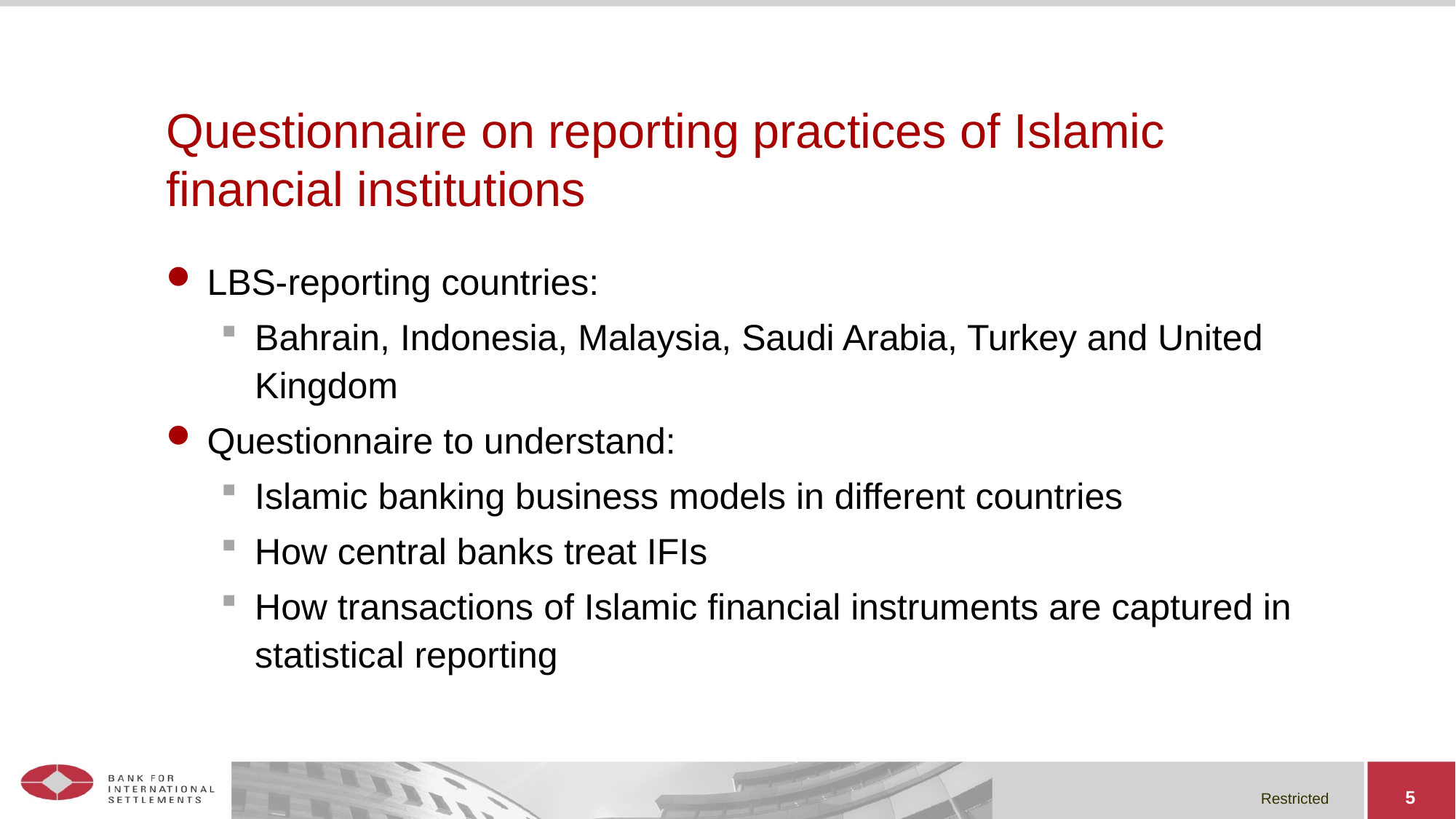

# Questionnaire on reporting practices of Islamic financial institutions
LBS-reporting countries:
Bahrain, Indonesia, Malaysia, Saudi Arabia, Turkey and United Kingdom
Questionnaire to understand:
Islamic banking business models in different countries
How central banks treat IFIs
How transactions of Islamic financial instruments are captured in statistical reporting
5